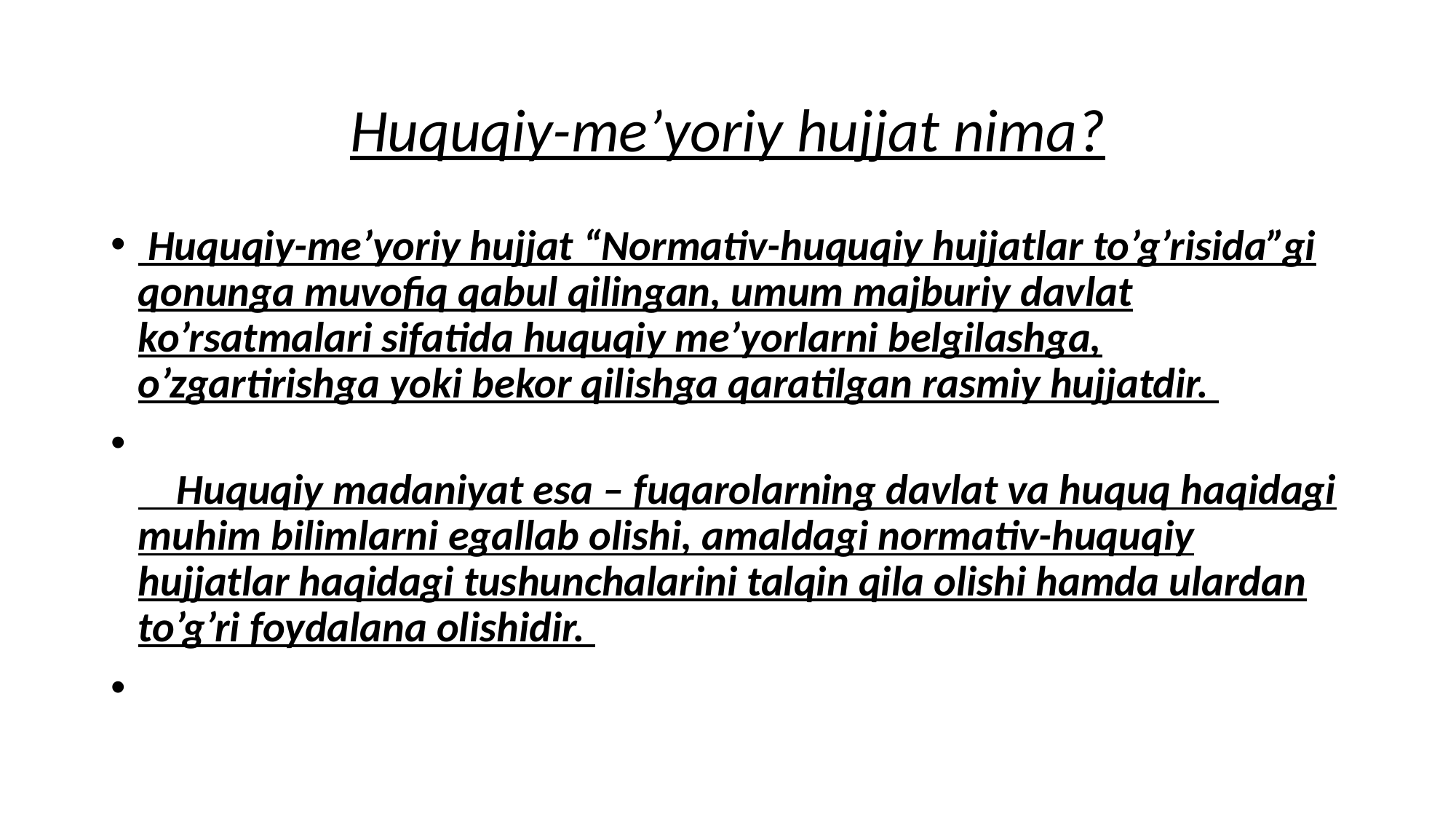

# Huquqiy-me’yoriy hujjat nima?
 Huquqiy-me’yoriy hujjat “Normativ-huquqiy hujjatlar to’g’risida”gi qonunga muvofiq qabul qilingan, umum majburiy davlat ko’rsatmalari sifatida huquqiy me’yorlarni belgilashga, o’zgartirishga yoki bekor qilishga qaratilgan rasmiy hujjatdir.
    Huquqiy madaniyat esa – fuqarolarning davlat va huquq haqidagi muhim bilimlarni egallab olishi, amaldagi normativ-huquqiy hujjatlar haqidagi tushunchalarini talqin qila olishi hamda ulardan to’g’ri foydalana olishidir.